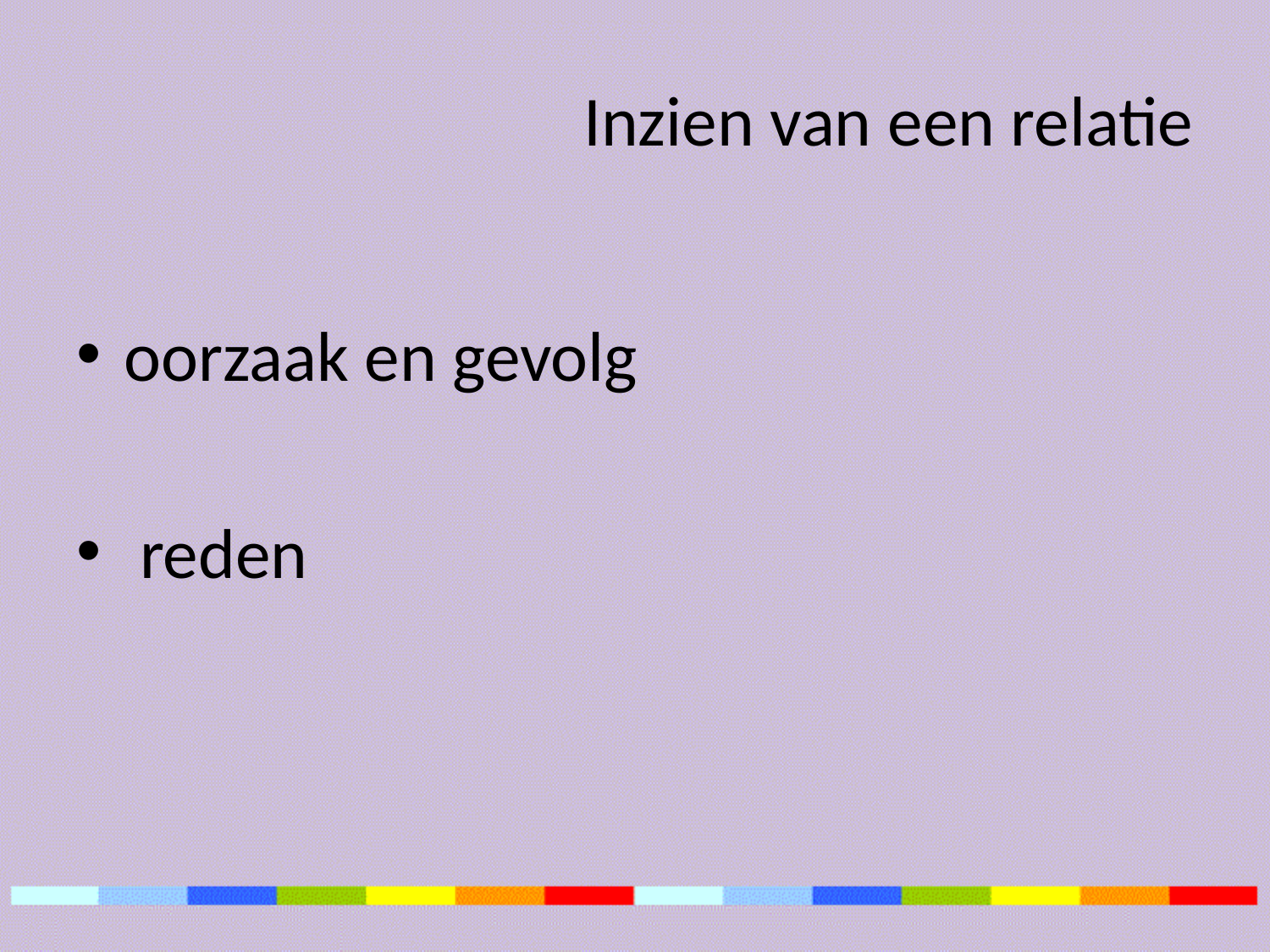

# Inzien van een relatie

oorzaak en gevolg

 reden